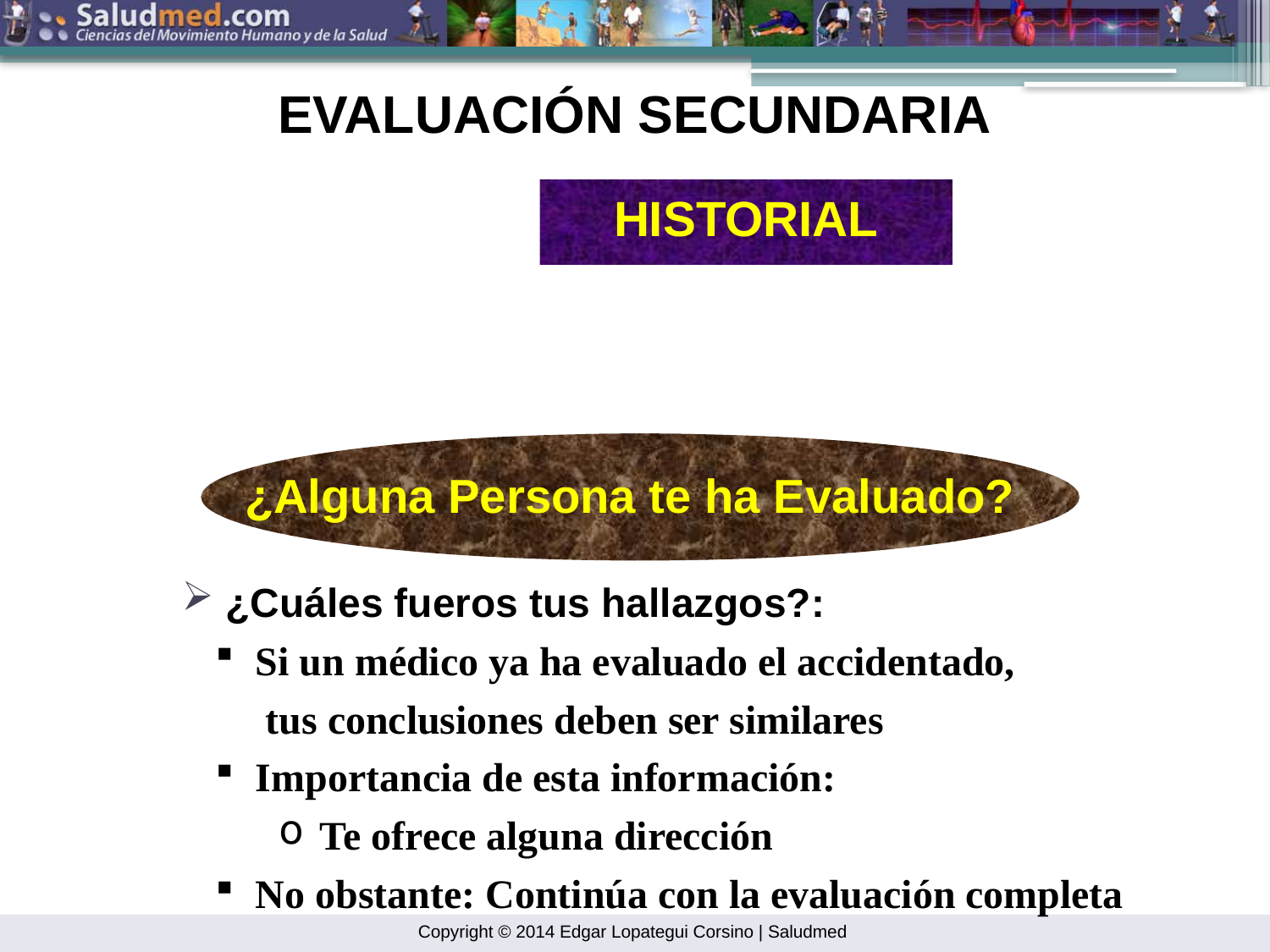

EVALUACIÓN SECUNDARIA
HISTORIAL

¿Alguna Persona te ha Evaluado?
 ¿Cuáles fueros tus hallazgos?:
 Si un médico ya ha evaluado el accidentado,
  tus conclusiones deben ser similares
 Importancia de esta información:
 Te ofrece alguna dirección
 No obstante: Continúa con la evaluación completa